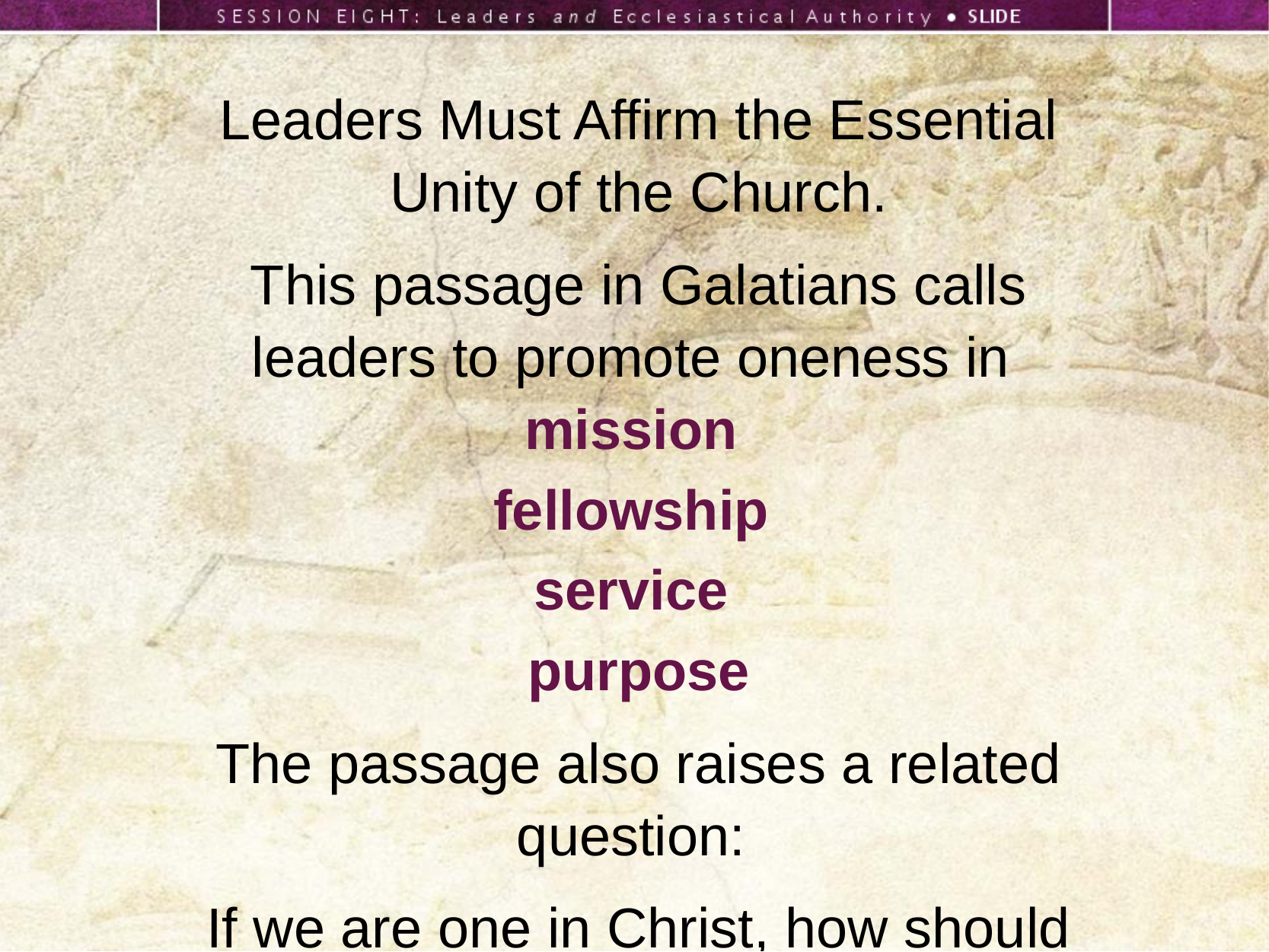

Leaders Must Affirm the Essential Unity of the Church.
This passage in Galatians calls leaders to promote oneness in
mission
fellowship
service
purpose
The passage also raises a related question:
If we are one in Christ, how should we respond to diversity differences?